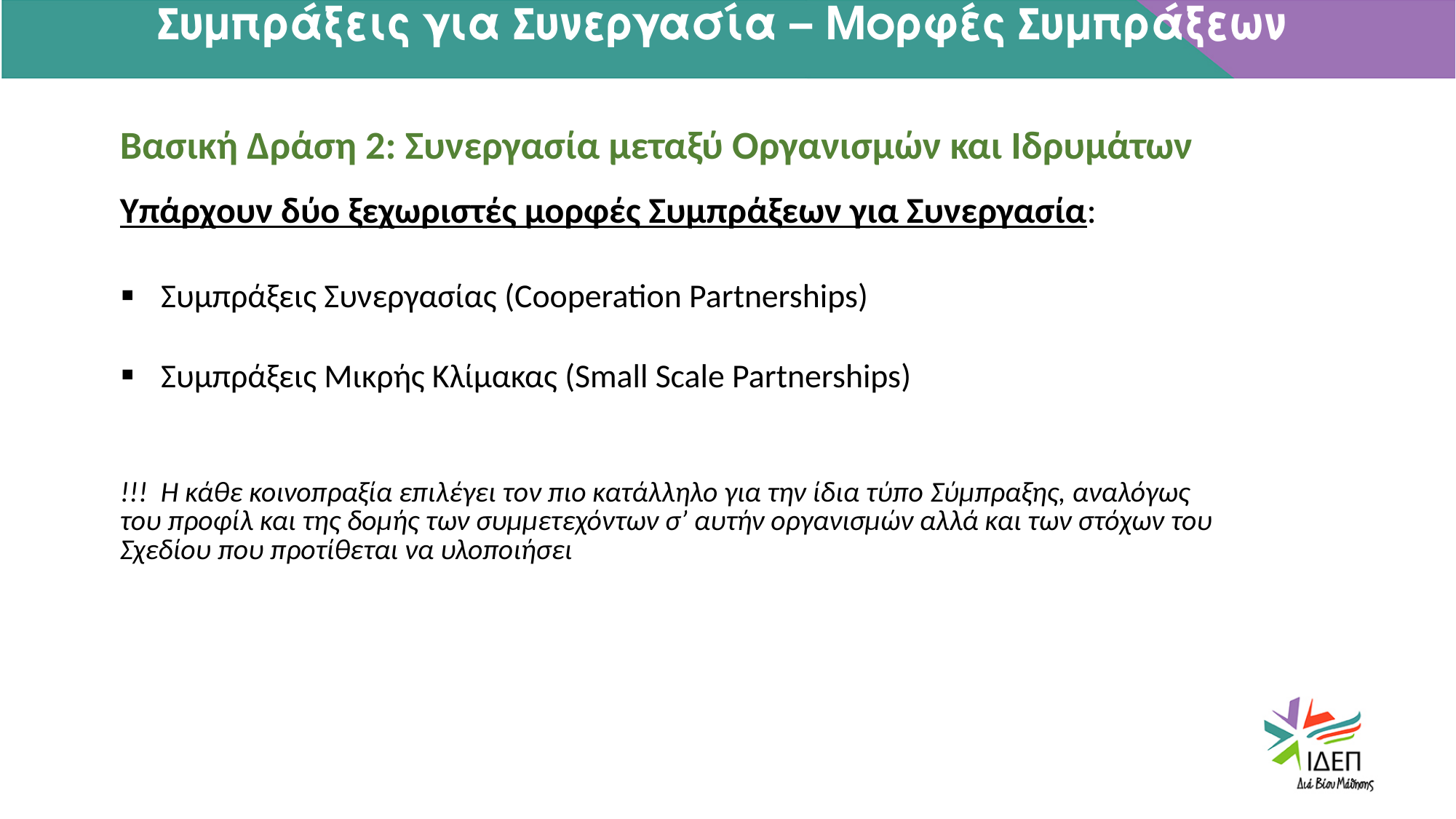

Συμπράξεις για Συνεργασία – Μορφές Συμπράξεων
Βασική Δράση 2: Συνεργασία μεταξύ Οργανισμών και Ιδρυμάτων

Υπάρχουν δύο ξεχωριστές μορφές Συμπράξεων για Συνεργασία:

Συμπράξεις Συνεργασίας (Cooperation Partnerships)

Συμπράξεις Μικρής Κλίμακας (Small Scale Partnerships)

!!!  Η κάθε κοινοπραξία επιλέγει τον πιο κατάλληλο για την ίδια τύπο Σύμπραξης, αναλόγως του προφίλ και της δομής των συμμετεχόντων σ’ αυτήν οργανισμών αλλά και των στόχων του Σχεδίου που προτίθεται να υλοποιήσει